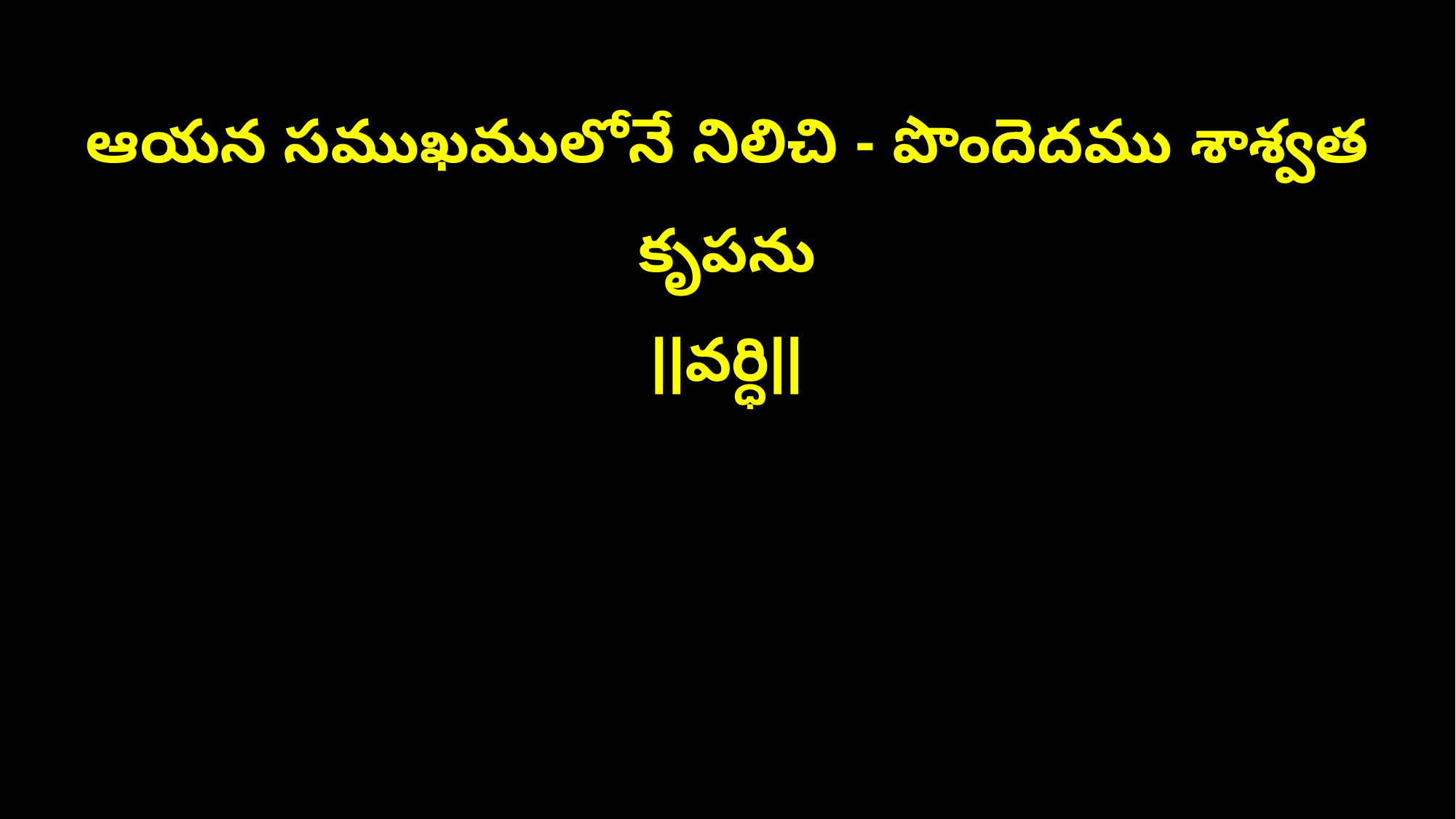

ఆయన సముఖములోనే నిలిచి - పొందెదము శాశ్వత కృపను
||వర్ధి||